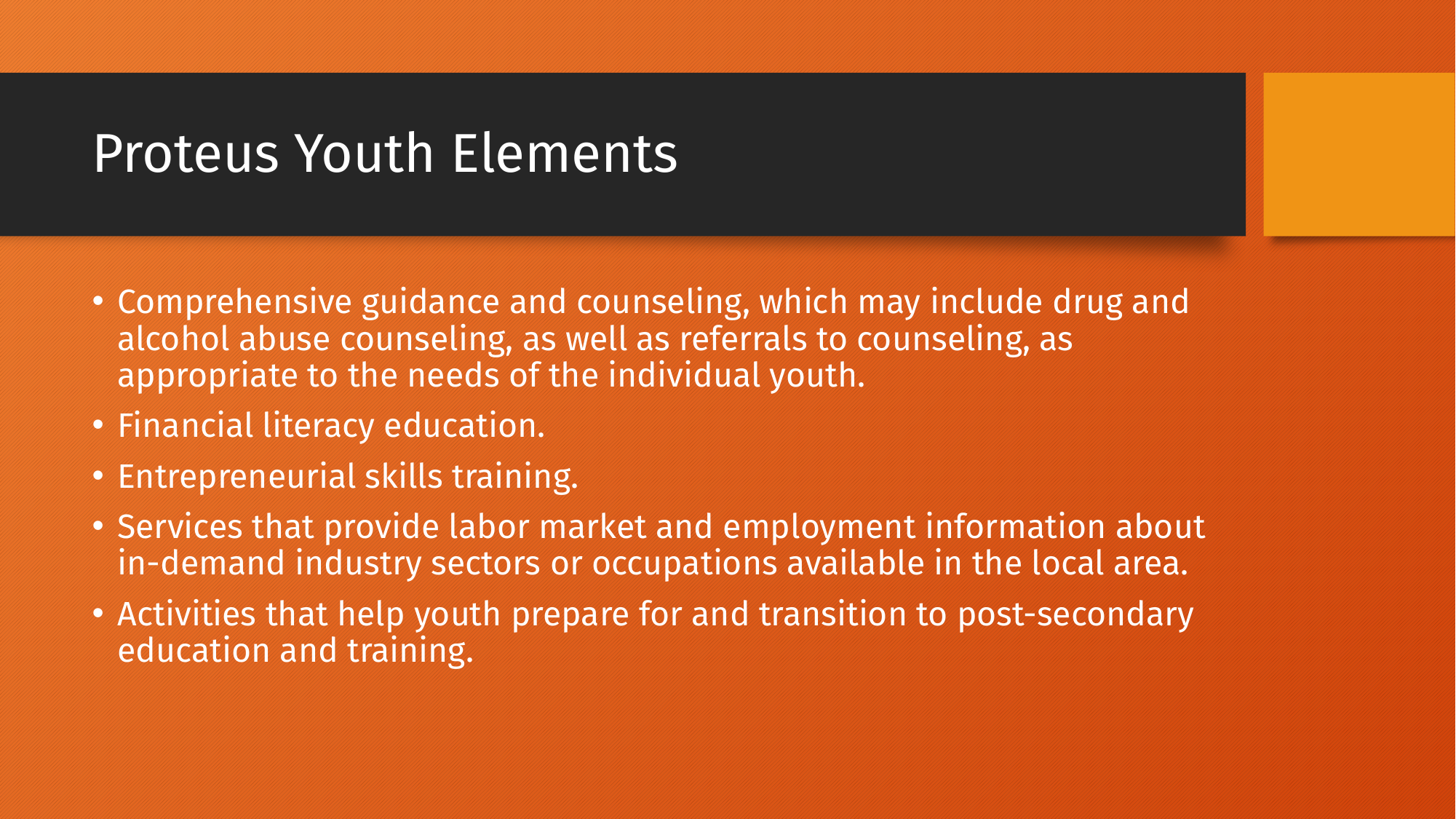

# Proteus Youth Elements
Comprehensive guidance and counseling, which may include drug and alcohol abuse counseling, as well as referrals to counseling, as appropriate to the needs of the individual youth.
Financial literacy education.
Entrepreneurial skills training.
Services that provide labor market and employment information about in-demand industry sectors or occupations available in the local area.
Activities that help youth prepare for and transition to post-secondary education and training.